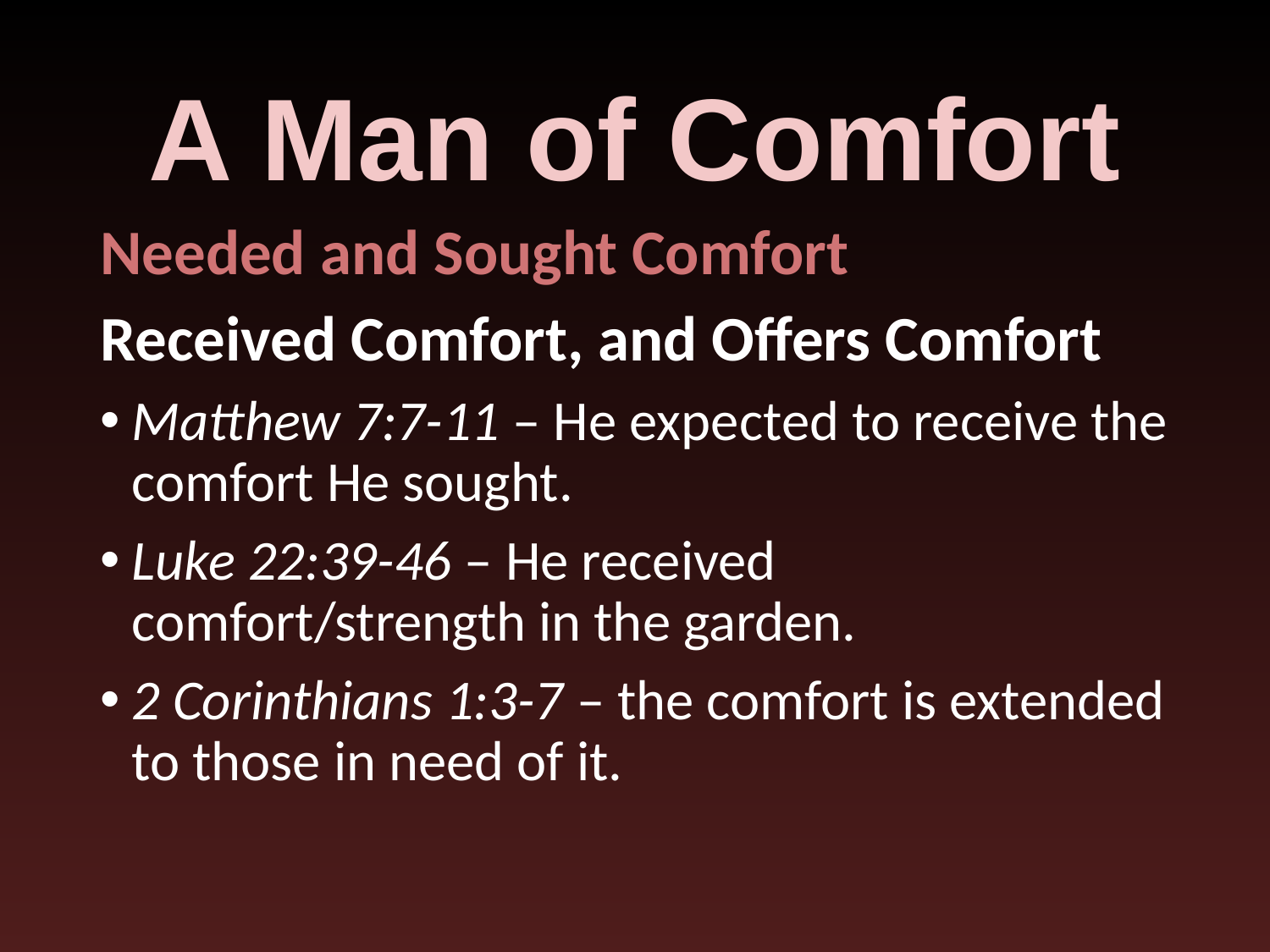

# A Man of Comfort
Needed and Sought Comfort
Received Comfort, and Offers Comfort
Matthew 7:7-11 – He expected to receive the comfort He sought.
Luke 22:39-46 – He received comfort/strength in the garden.
2 Corinthians 1:3-7 – the comfort is extended to those in need of it.